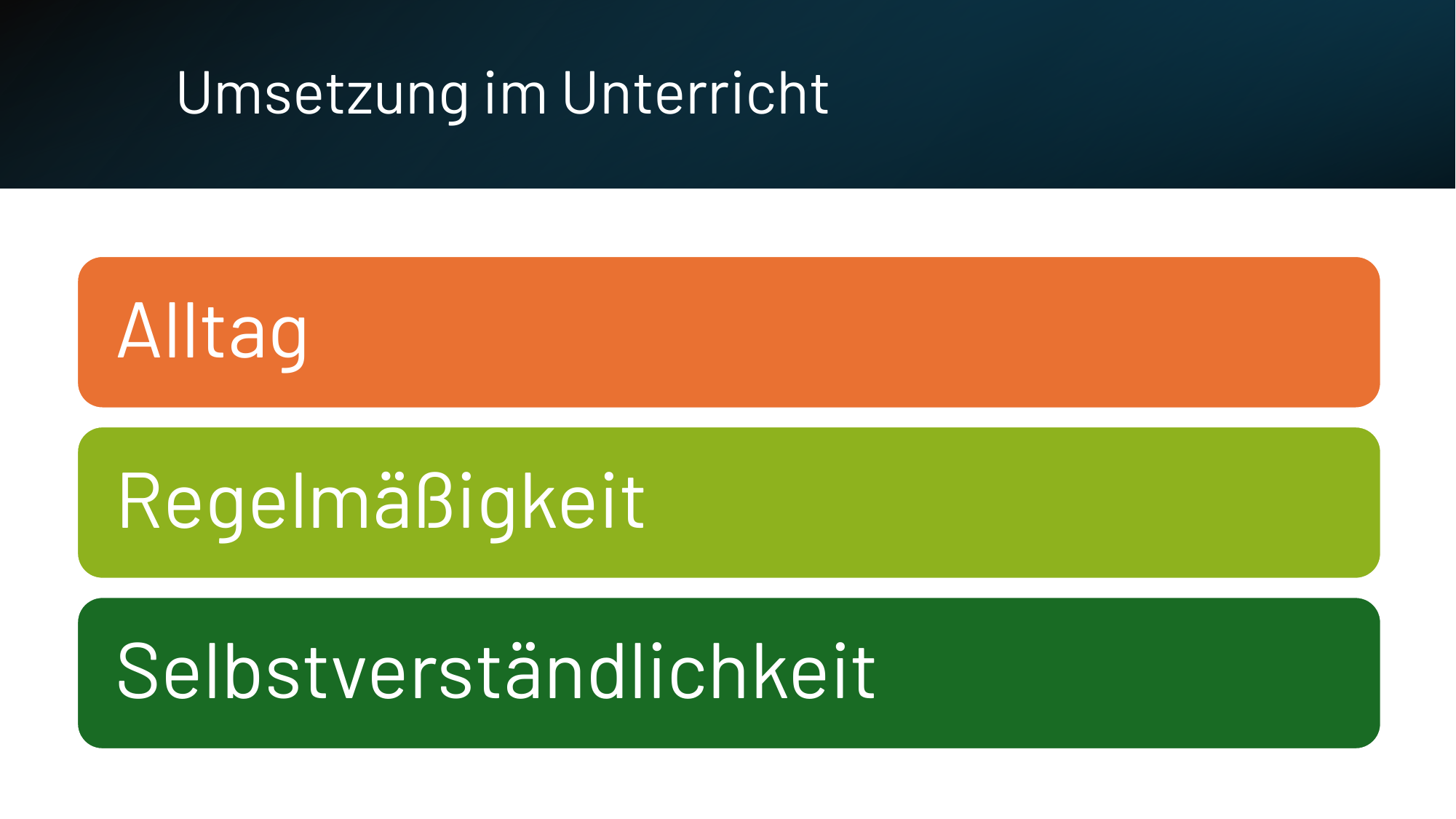

# Umsetzung im Unterricht
Alltag
Regelmäßigkeit
Selbstverständlichkeit